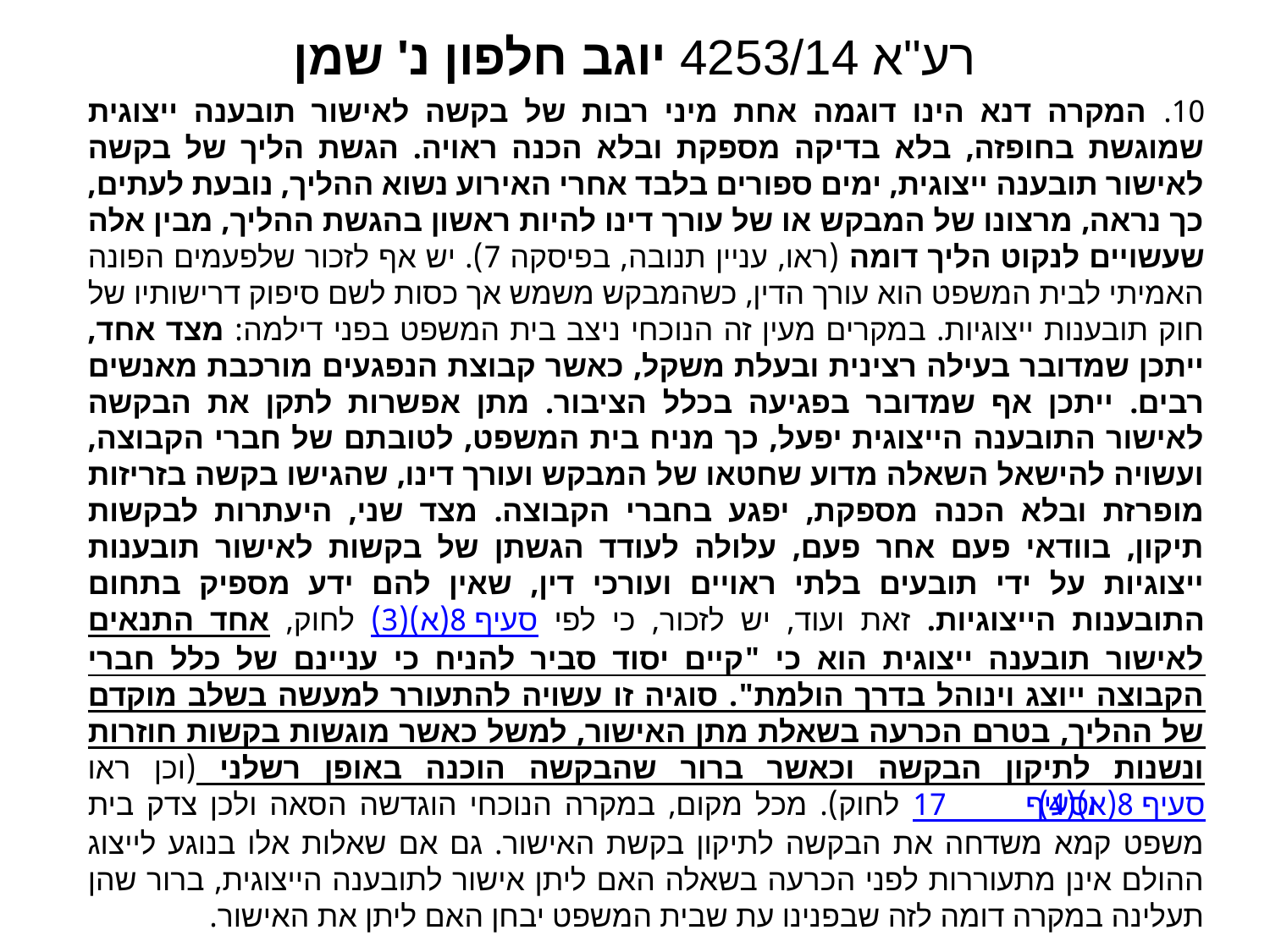

# רע"א 4253/14 יוגב חלפון נ' שמן
10. המקרה דנא הינו דוגמה אחת מיני רבות של בקשה לאישור תובענה ייצוגית שמוגשת בחופזה, בלא בדיקה מספקת ובלא הכנה ראויה. הגשת הליך של בקשה לאישור תובענה ייצוגית, ימים ספורים בלבד אחרי האירוע נשוא ההליך, נובעת לעתים, כך נראה, מרצונו של המבקש או של עורך דינו להיות ראשון בהגשת ההליך, מבין אלה שעשויים לנקוט הליך דומה (ראו, עניין תנובה, בפיסקה 7). יש אף לזכור שלפעמים הפונה האמיתי לבית המשפט הוא עורך הדין, כשהמבקש משמש אך כסות לשם סיפוק דרישותיו של חוק תובענות ייצוגיות. במקרים מעין זה הנוכחי ניצב בית המשפט בפני דילמה: מצד אחד, ייתכן שמדובר בעילה רצינית ובעלת משקל, כאשר קבוצת הנפגעים מורכבת מאנשים רבים. ייתכן אף שמדובר בפגיעה בכלל הציבור. מתן אפשרות לתקן את הבקשה לאישור התובענה הייצוגית יפעל, כך מניח בית המשפט, לטובתם של חברי הקבוצה, ועשויה להישאל השאלה מדוע שחטאו של המבקש ועורך דינו, שהגישו בקשה בזריזות מופרזת ובלא הכנה מספקת, יפגע בחברי הקבוצה. מצד שני, היעתרות לבקשות תיקון, בוודאי פעם אחר פעם, עלולה לעודד הגשתן של בקשות לאישור תובענות ייצוגיות על ידי תובעים בלתי ראויים ועורכי דין, שאין להם ידע מספיק בתחום התובענות הייצוגיות. זאת ועוד, יש לזכור, כי לפי סעיף 8(א)(3) לחוק, אחד התנאים לאישור תובענה ייצוגית הוא כי "קיים יסוד סביר להניח כי עניינם של כלל חברי הקבוצה ייוצג וינוהל בדרך הולמת". סוגיה זו עשויה להתעורר למעשה בשלב מוקדם של ההליך, בטרם הכרעה בשאלת מתן האישור, למשל כאשר מוגשות בקשות חוזרות ונשנות לתיקון הבקשה וכאשר ברור שהבקשה הוכנה באופן רשלני (וכן ראו סעיף 8(א)(4) וסעיף 17 לחוק). מכל מקום, במקרה הנוכחי הוגדשה הסאה ולכן צדק בית משפט קמא משדחה את הבקשה לתיקון בקשת האישור. גם אם שאלות אלו בנוגע לייצוג ההולם אינן מתעוררות לפני הכרעה בשאלה האם ליתן אישור לתובענה הייצוגית, ברור שהן תעלינה במקרה דומה לזה שבפנינו עת שבית המשפט יבחן האם ליתן את האישור.